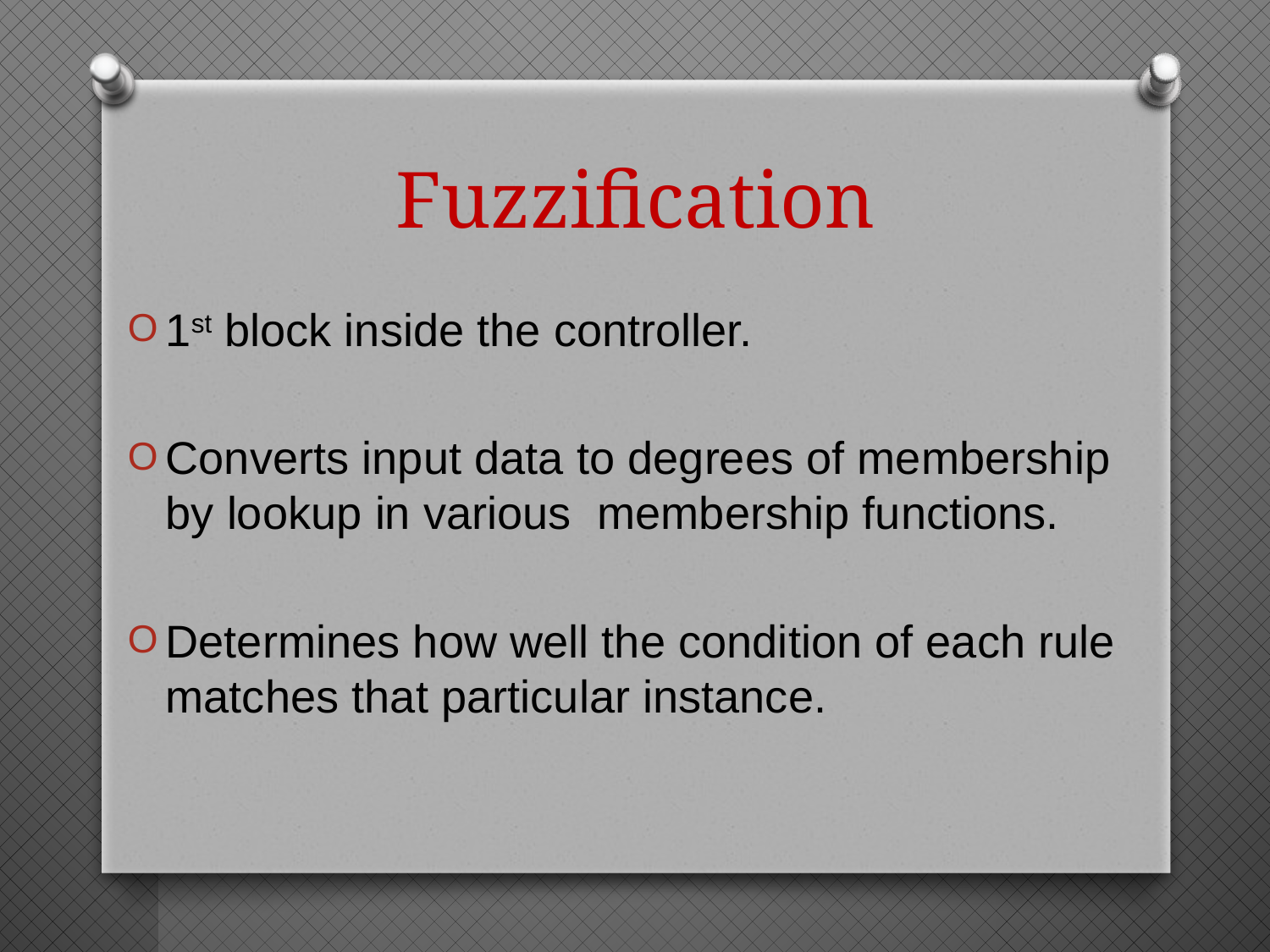

# Fuzzification
1st block inside the controller.

Converts input data to degrees of membership by lookup in various  membership functions.

Determines how well the condition of each rule matches that particular instance.